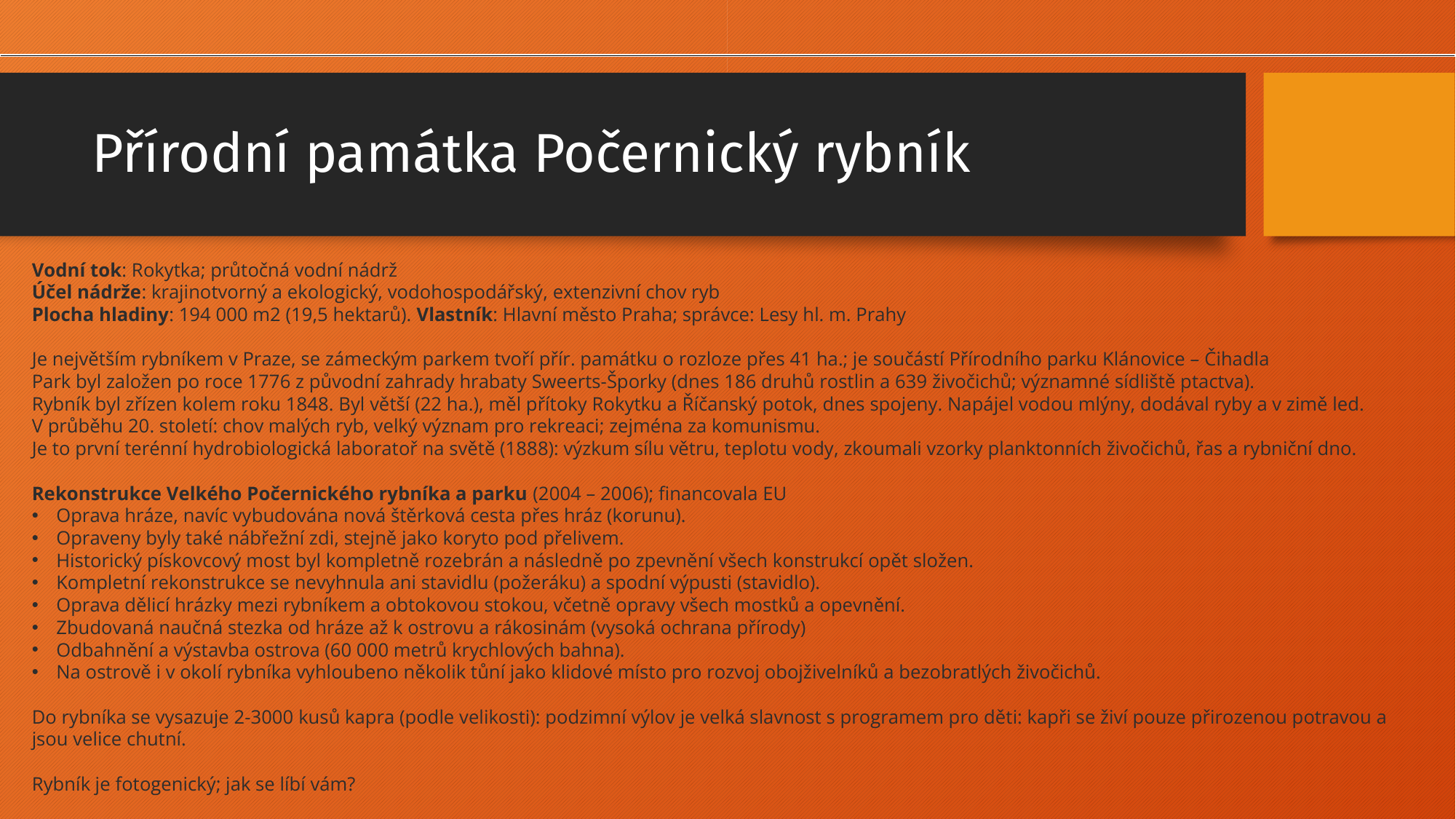

# Přírodní památka Počernický rybník
Vodní tok: Rokytka; průtočná vodní nádrž
Účel nádrže: krajinotvorný a ekologický, vodohospodářský, extenzivní chov ryb
Plocha hladiny: 194 000 m2 (19,5 hektarů). Vlastník: Hlavní město Praha; správce: Lesy hl. m. Prahy

Je největším rybníkem v Praze, se zámeckým parkem tvoří přír. památku o rozloze přes 41 ha.; je součástí Přírodního parku Klánovice – Čihadla
Park byl založen po roce 1776 z původní zahrady hrabaty Sweerts-Šporky (dnes 186 druhů rostlin a 639 živočichů; významné sídliště ptactva).
Rybník byl zřízen kolem roku 1848. Byl větší (22 ha.), měl přítoky Rokytku a Říčanský potok, dnes spojeny. Napájel vodou mlýny, dodával ryby a v zimě led.
V průběhu 20. století: chov malých ryb, velký význam pro rekreaci; zejména za komunismu.
Je to první terénní hydrobiologická laboratoř na světě (1888): výzkum sílu větru, teplotu vody, zkoumali vzorky planktonních živočichů, řas a rybniční dno.

Rekonstrukce Velkého Počernického rybníka a parku (2004 – 2006); financovala EU
Oprava hráze, navíc vybudována nová štěrková cesta přes hráz (korunu).
Opraveny byly také nábřežní zdi, stejně jako koryto pod přelivem.
Historický pískovcový most byl kompletně rozebrán a následně po zpevnění všech konstrukcí opět složen.
Kompletní rekonstrukce se nevyhnula ani stavidlu (požeráku) a spodní výpusti (stavidlo).
Oprava dělicí hrázky mezi rybníkem a obtokovou stokou, včetně opravy všech mostků a opevnění.
Zbudovaná naučná stezka od hráze až k ostrovu a rákosinám (vysoká ochrana přírody)
Odbahnění a výstavba ostrova (60 000 metrů krychlových bahna).
Na ostrově i v okolí rybníka vyhloubeno několik tůní jako klidové místo pro rozvoj obojživelníků a bezobratlých živočichů.

Do rybníka se vysazuje 2-3000 kusů kapra (podle velikosti): podzimní výlov je velká slavnost s programem pro děti: kapři se živí pouze přirozenou potravou a jsou velice chutní.

Rybník je fotogenický; jak se líbí vám?